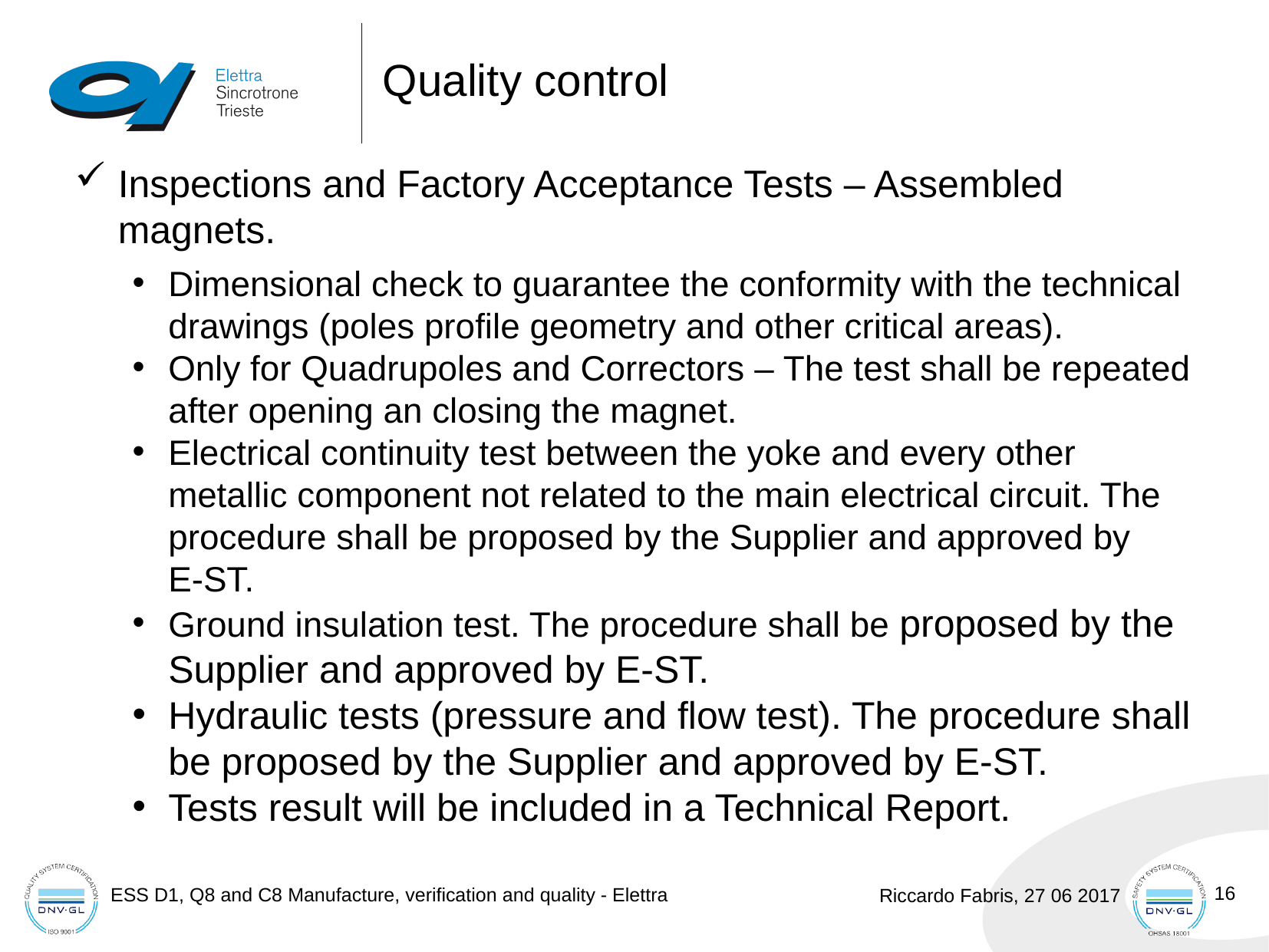

# Quality control
Inspections and Factory Acceptance Tests – Assembled magnets.
Dimensional check to guarantee the conformity with the technical drawings (poles profile geometry and other critical areas).
Only for Quadrupoles and Correctors – The test shall be repeated after opening an closing the magnet.
Electrical continuity test between the yoke and every other metallic component not related to the main electrical circuit. The procedure shall be proposed by the Supplier and approved by
E-ST.
Ground insulation test. The procedure shall be proposed by the Supplier and approved by E-ST.
Hydraulic tests (pressure and flow test). The procedure shall be proposed by the Supplier and approved by E-ST.
Tests result will be included in a Technical Report.
16